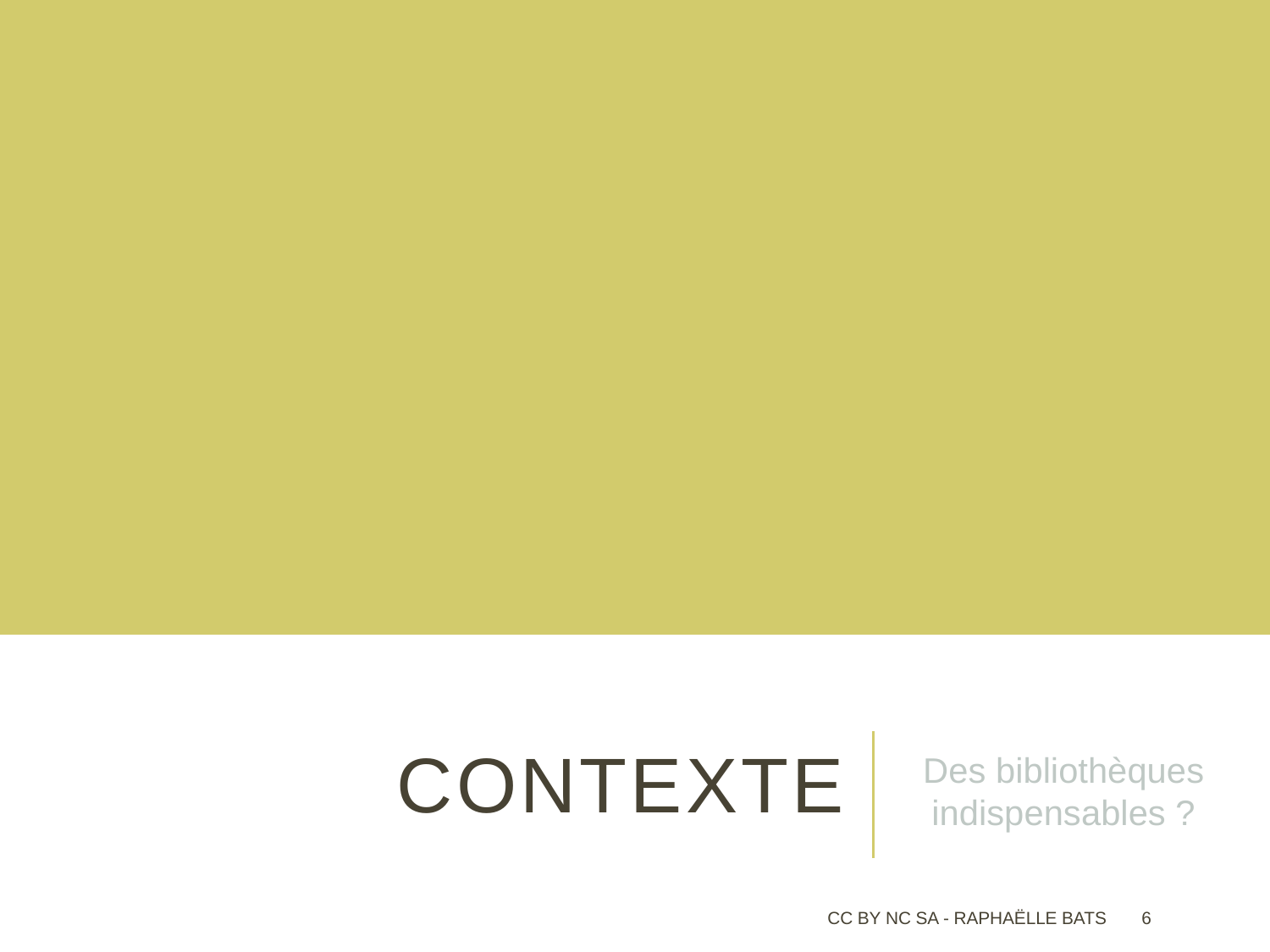

# Contexte
Des bibliothèques indispensables ?
CC BY NC SA - Raphaëlle Bats
6